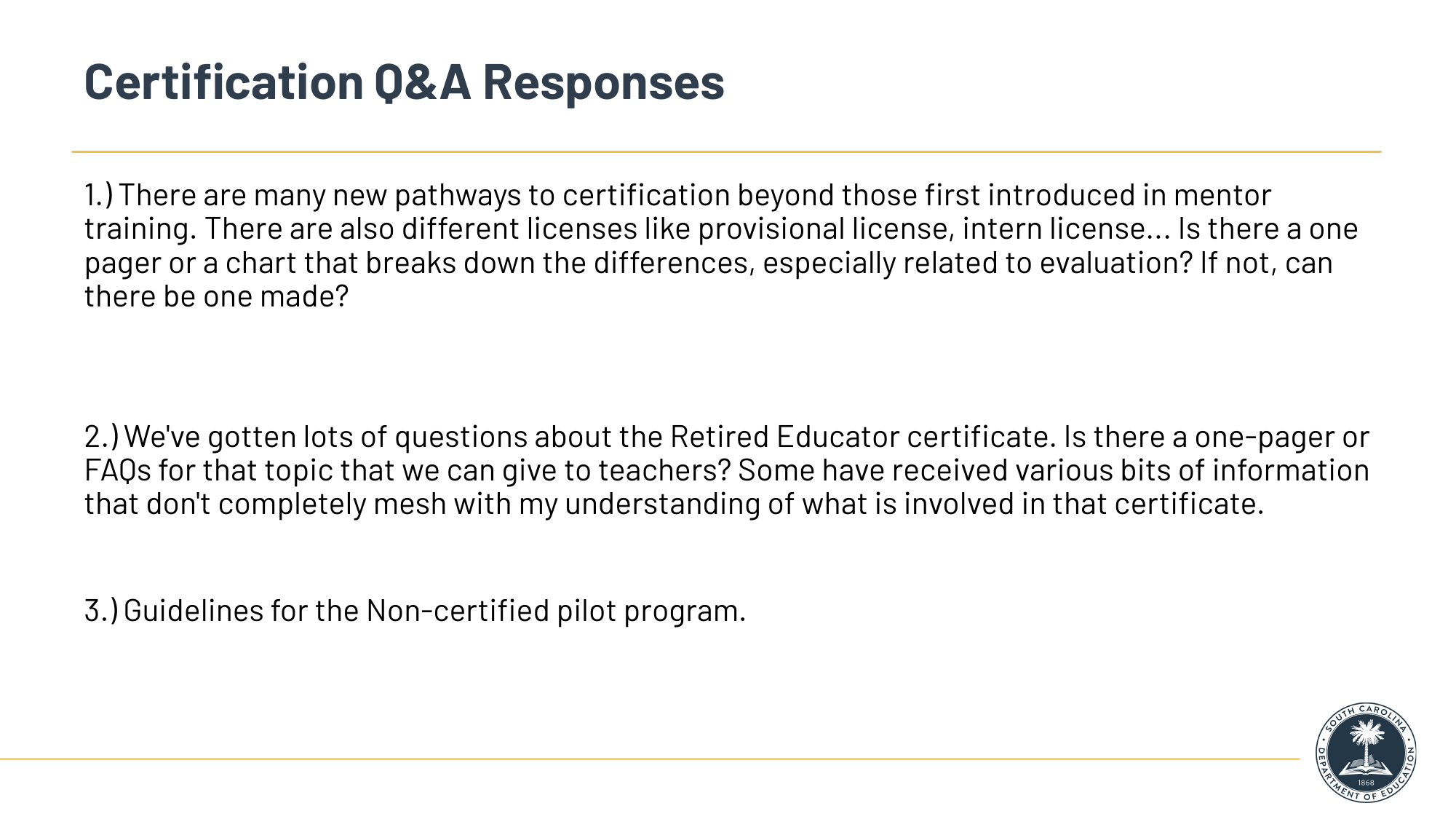

# Certification Q&A Responses
1.) There are many new pathways to certification beyond those first introduced in mentor training. There are also different licenses like provisional license, intern license... Is there a one pager or a chart that breaks down the differences, especially related to evaluation? If not, can there be one made?

2.) We've gotten lots of questions about the Retired Educator certificate. Is there a one-pager or FAQs for that topic that we can give to teachers? Some have received various bits of information that don't completely mesh with my understanding of what is involved in that certificate.

3.) Guidelines for the Non-certified pilot program.